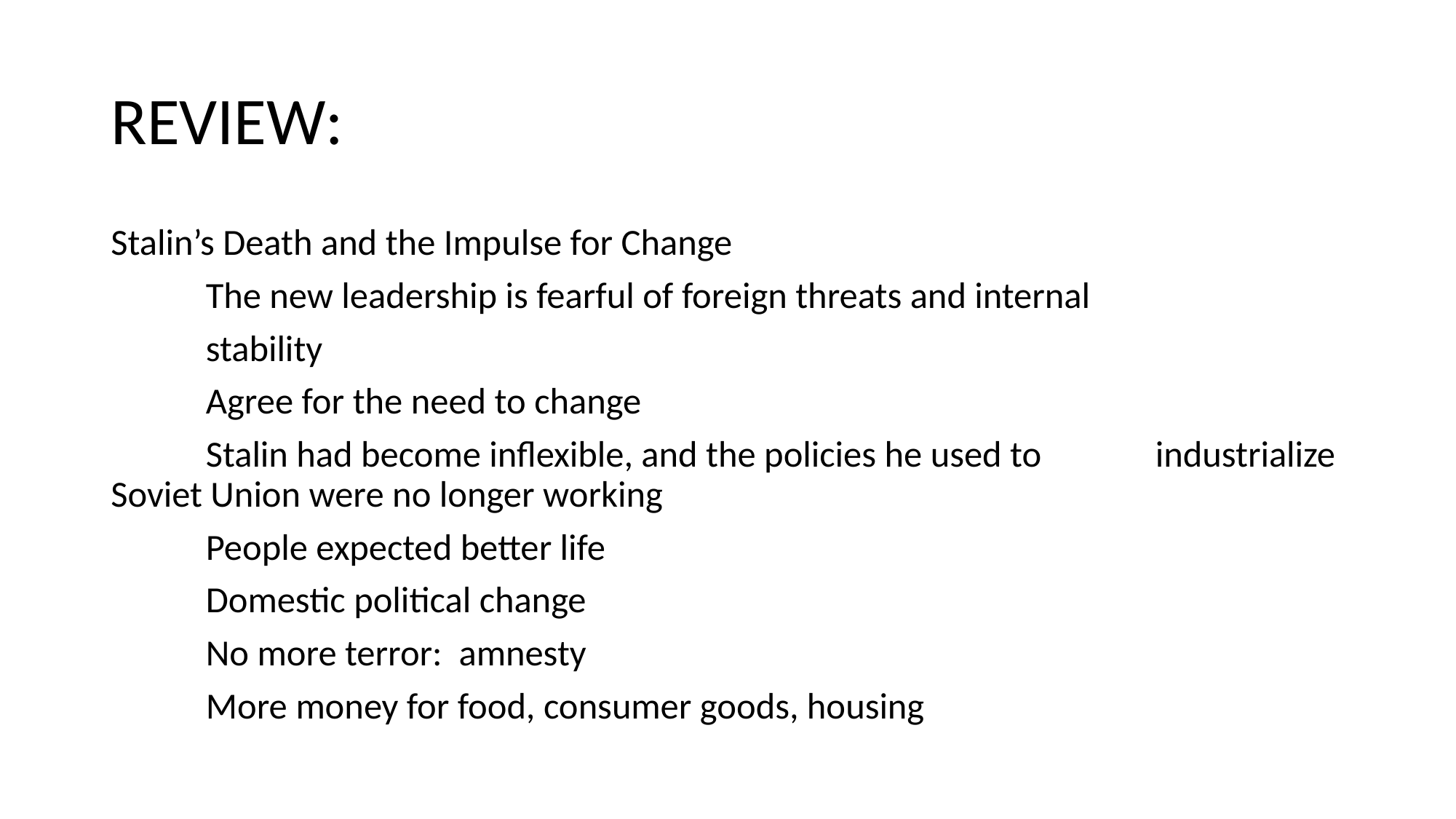

# REVIEW:
Stalin’s Death and the Impulse for Change
	The new leadership is fearful of foreign threats and internal
		stability
	Agree for the need to change
		Stalin had become inflexible, and the policies he used to 				industrialize Soviet Union were no longer working
		People expected better life
	Domestic political change
		No more terror:  amnesty
		More money for food, consumer goods, housing